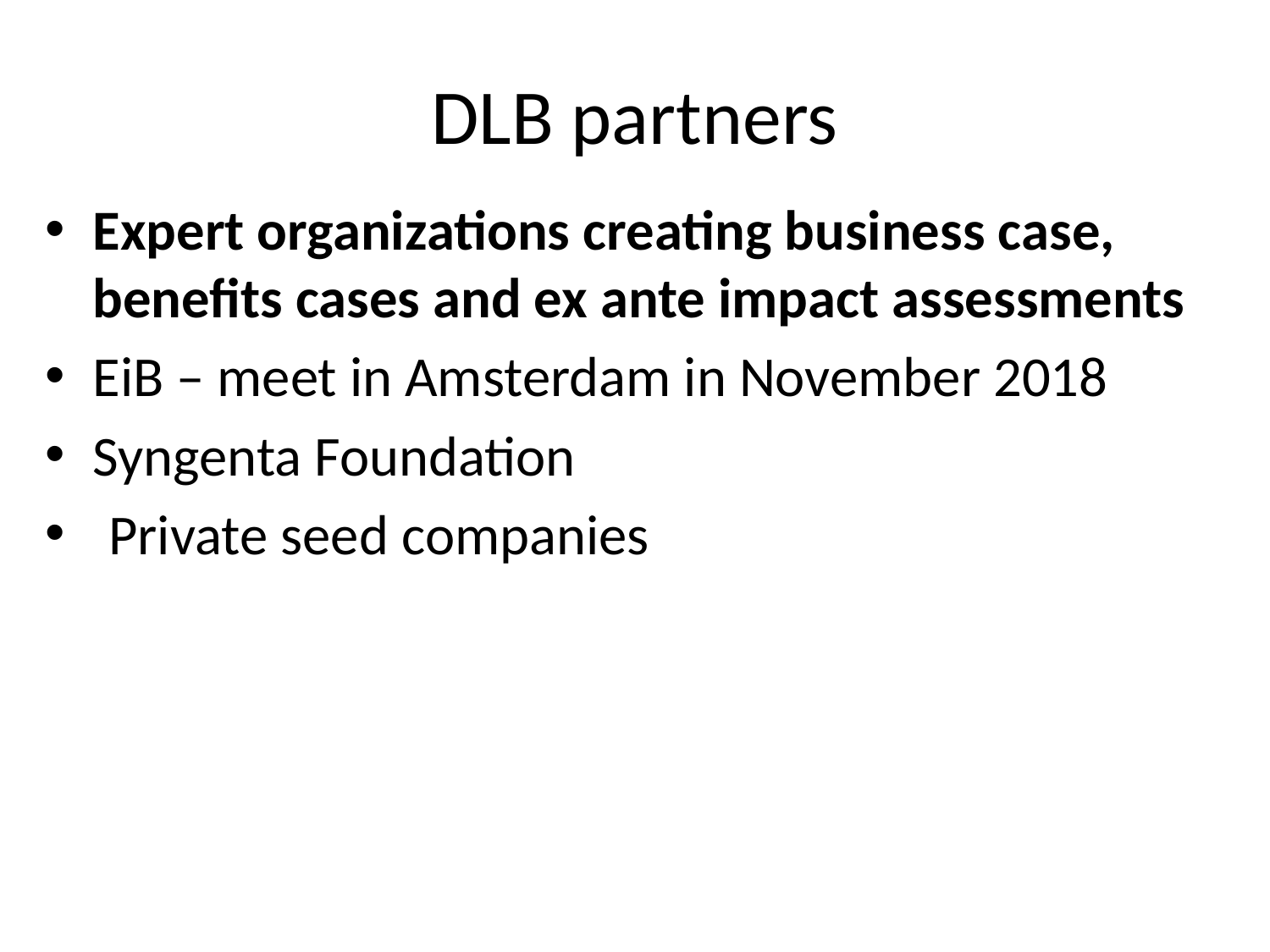

# DLB partners
Expert organizations creating business case, benefits cases and ex ante impact assessments
EiB – meet in Amsterdam in November 2018
Syngenta Foundation
Private seed companies